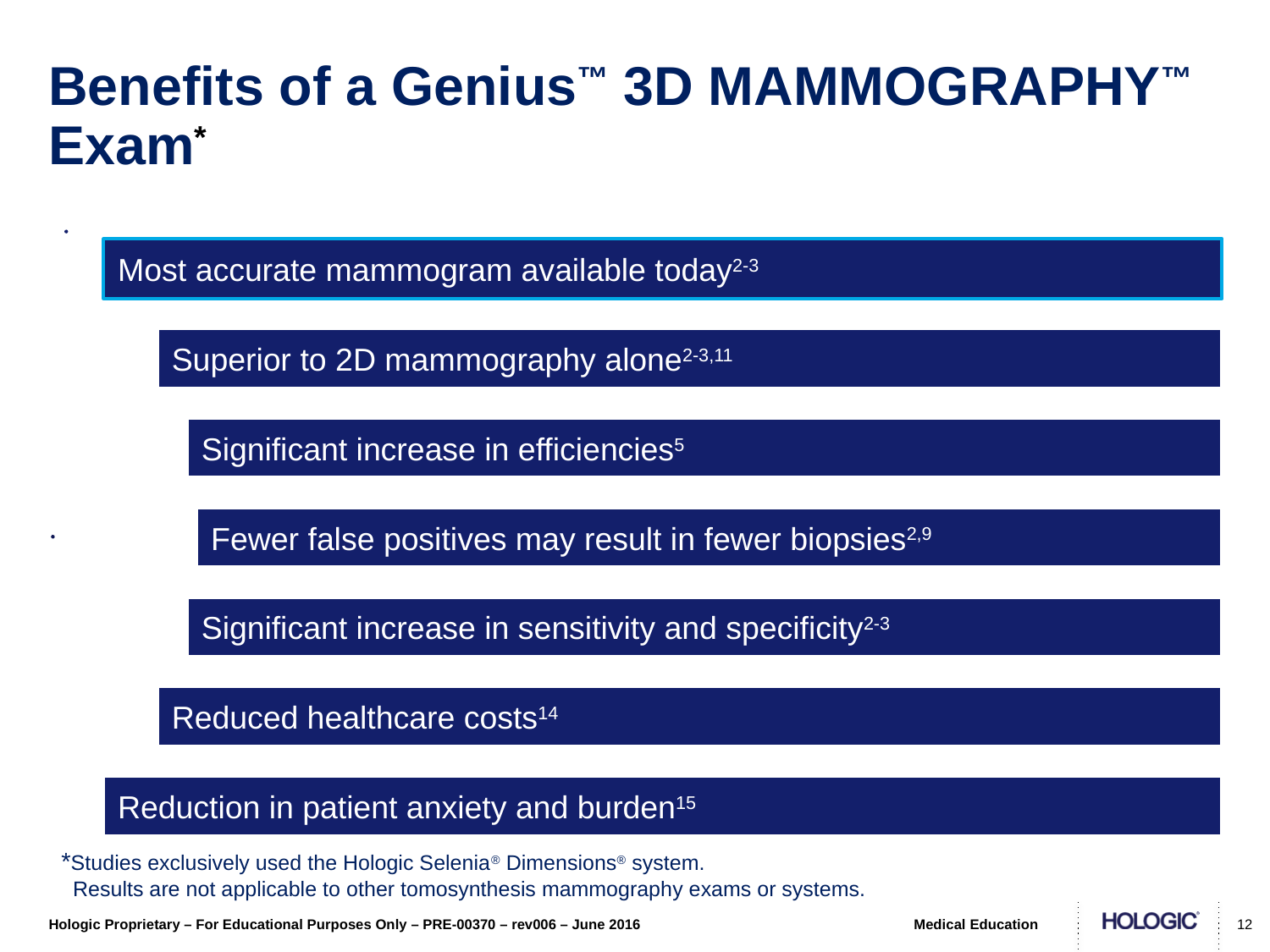

# Benefits of a Genius™ 3D MAMMOGRAPHY™ Exam*
Most accurate mammogram available today2-3
Superior to 2D mammography alone2-3,11
Significant increase in efficiencies5
Fewer false positives may result in fewer biopsies2,9
Significant increase in sensitivity and specificity2-3
Reduced healthcare costs14
Reduction in patient anxiety and burden15
*Studies exclusively used the Hologic Selenia® Dimensions® system.
  Results are not applicable to other tomosynthesis mammography exams or systems.
12